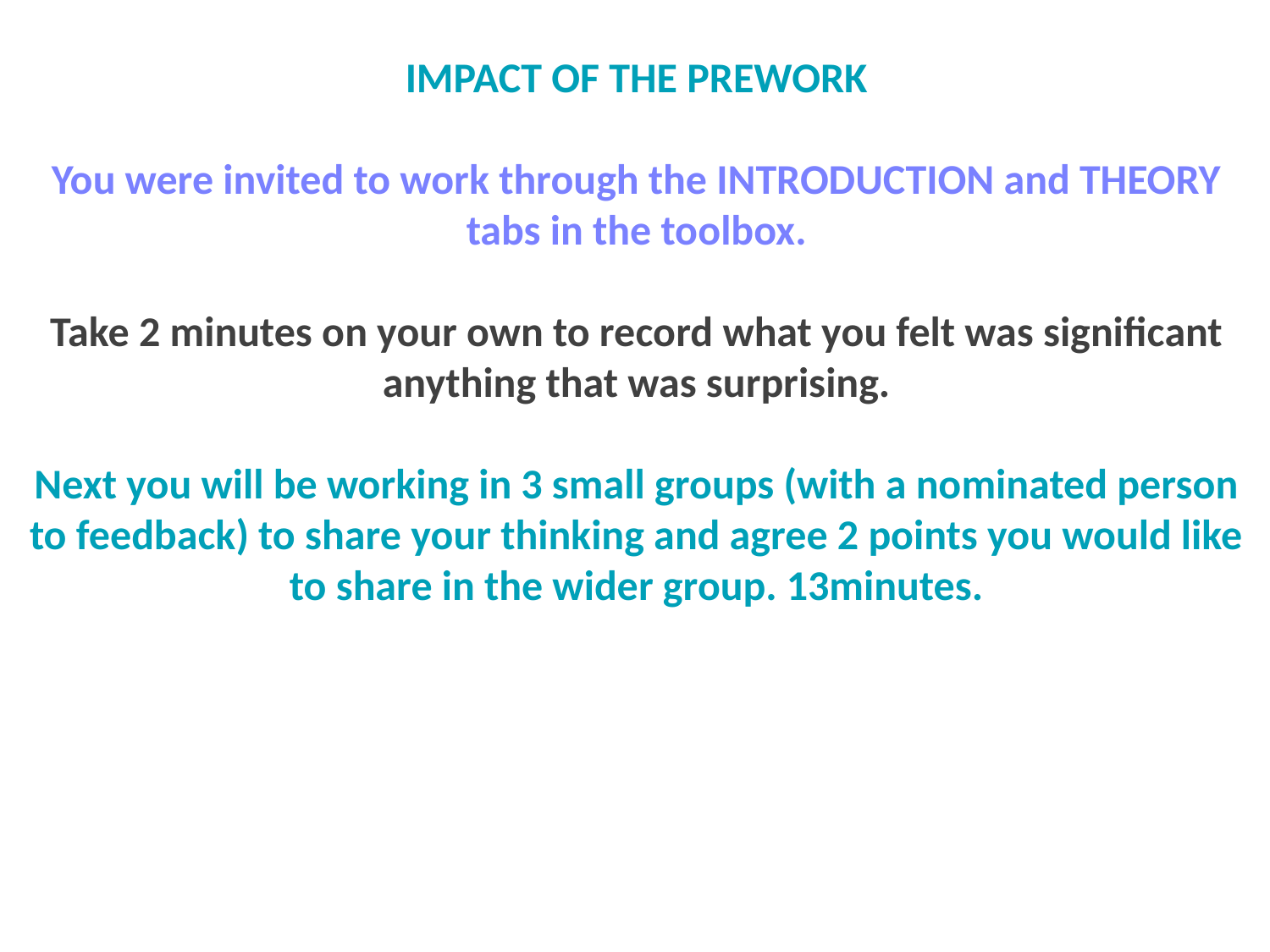

IMPACT OF THE PREWORK

You were invited to work through the INTRODUCTION and THEORY tabs in the toolbox.

Take 2 minutes on your own to record what you felt was significant anything that was surprising.

Next you will be working in 3 small groups (with a nominated person to feedback) to share your thinking and agree 2 points you would like to share in the wider group. 13minutes.